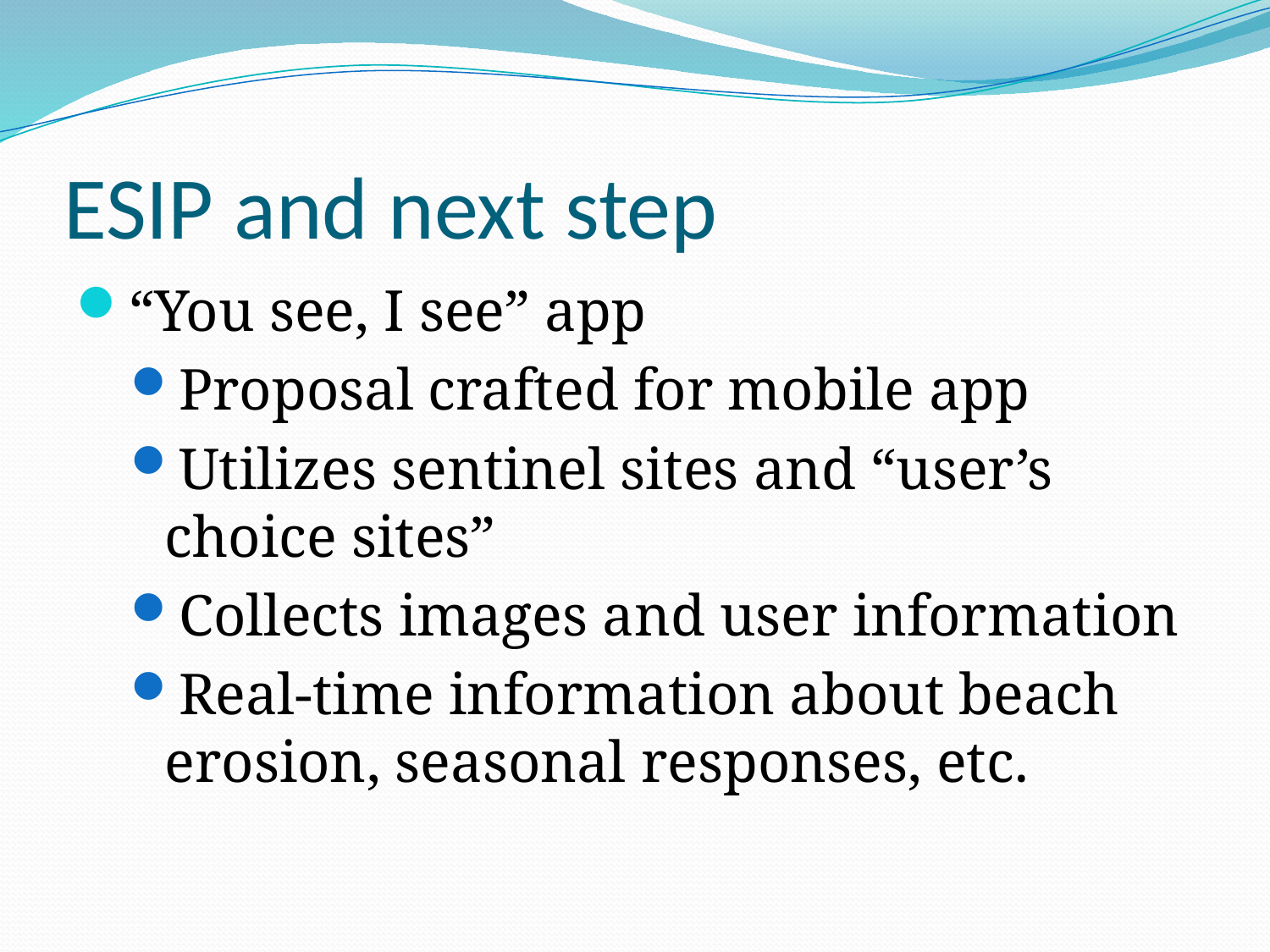

# ESIP and next step
“You see, I see” app
Proposal crafted for mobile app
Utilizes sentinel sites and “user’s choice sites”
Collects images and user information
Real-time information about beach erosion, seasonal responses, etc.